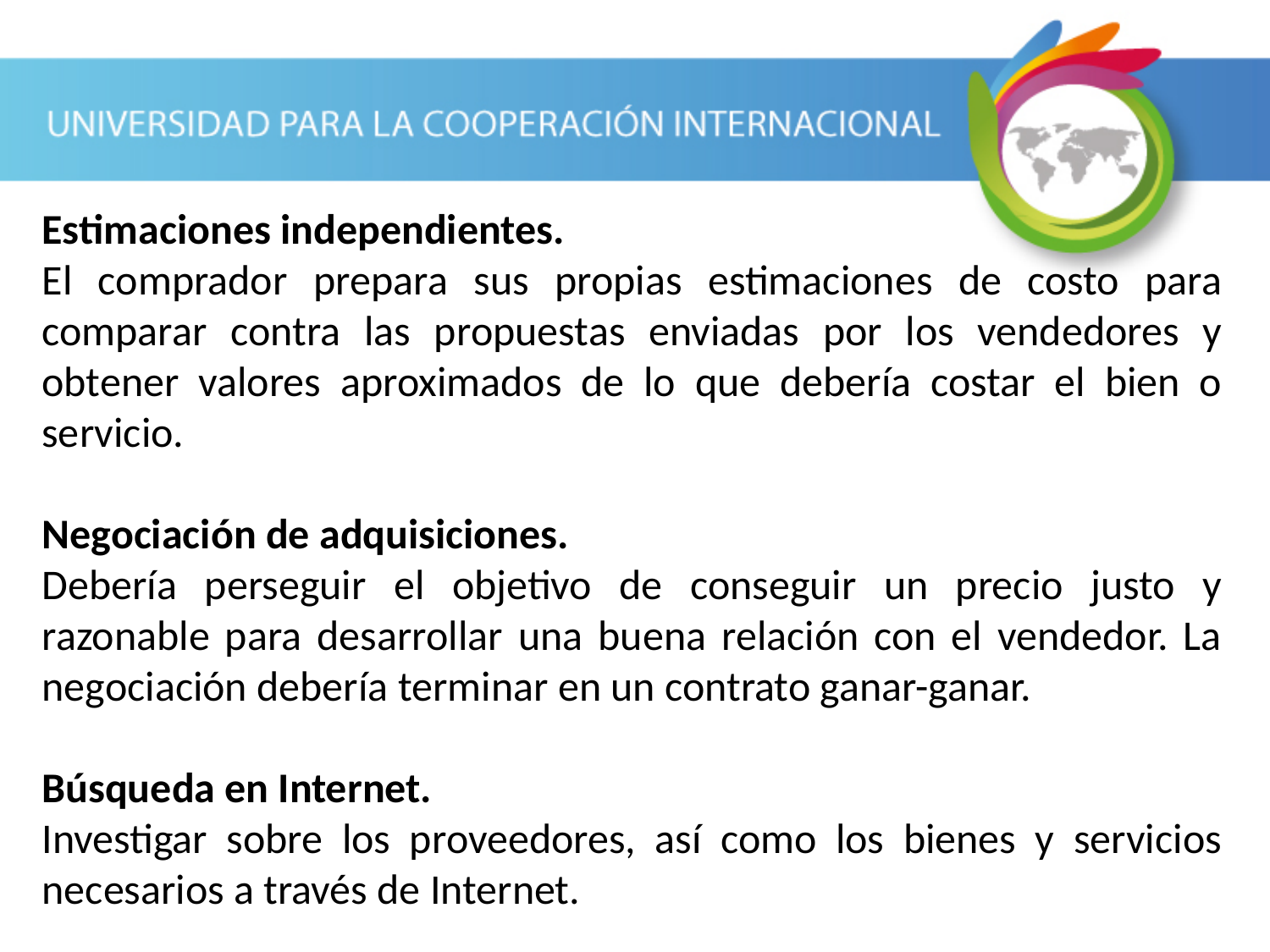

Estimaciones independientes.
El comprador prepara sus propias estimaciones de costo para comparar contra las propuestas enviadas por los vendedores y obtener valores aproximados de lo que debería costar el bien o servicio.

Negociación de adquisiciones.
Debería perseguir el objetivo de conseguir un precio justo y razonable para desarrollar una buena relación con el vendedor. La negociación debería terminar en un contrato ganar-ganar.

Búsqueda en Internet.
Investigar sobre los proveedores, así como los bienes y servicios necesarios a través de Internet.
Cap. 11.6 PMBOK